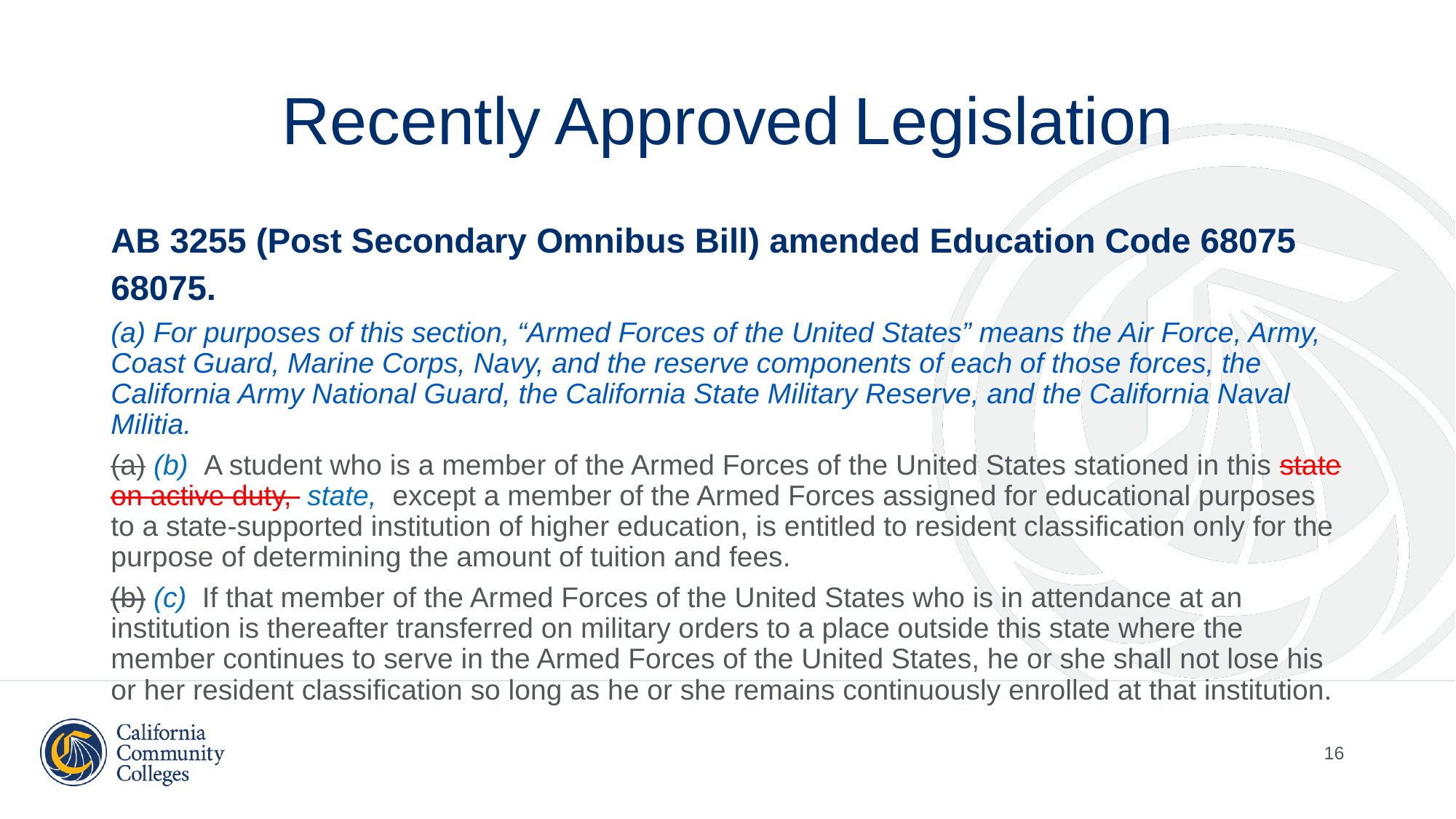

# Recently Approved Legislation
AB 3255 (Post Secondary Omnibus Bill) amended Education Code 68075
68075.
(a) For purposes of this section, “Armed Forces of the United States” means the Air Force, Army, Coast Guard, Marine Corps, Navy, and the reserve components of each of those forces, the California Army National Guard, the California State Military Reserve, and the California Naval Militia.
(a) (b)  A student who is a member of the Armed Forces of the United States stationed in this state on active duty,  state,  except a member of the Armed Forces assigned for educational purposes to a state-supported institution of higher education, is entitled to resident classification only for the purpose of determining the amount of tuition and fees.
(b) (c)  If that member of the Armed Forces of the United States who is in attendance at an institution is thereafter transferred on military orders to a place outside this state where the member continues to serve in the Armed Forces of the United States, he or she shall not lose his or her resident classification so long as he or she remains continuously enrolled at that institution.

16